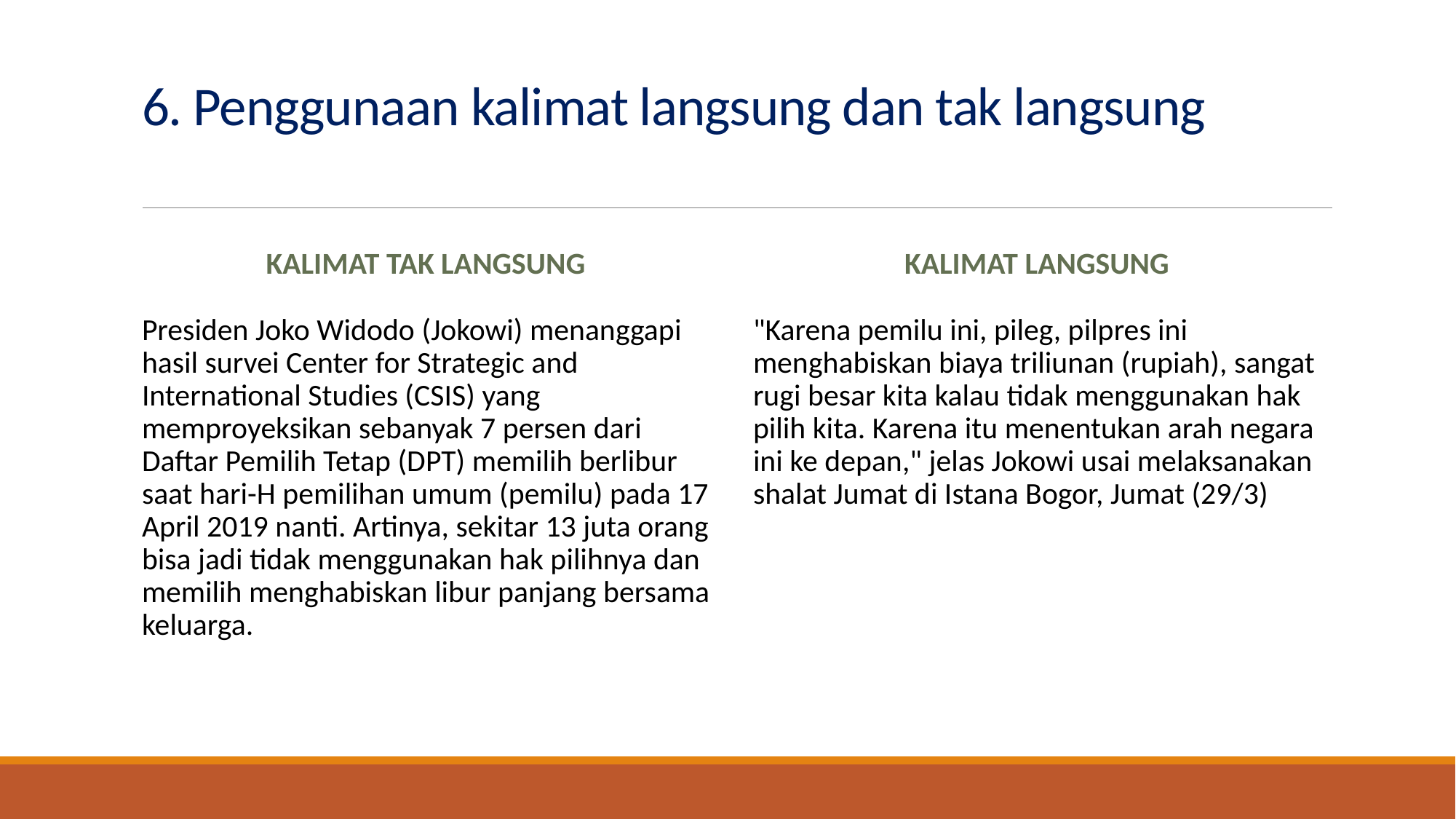

# 6. Penggunaan kalimat langsung dan tak langsung
KalimaT TAK LANGSUNG
KALIMAT LANGSUNG
Presiden Joko Widodo (Jokowi) menanggapi hasil survei Center for Strategic and International Studies (CSIS) yang memproyeksikan sebanyak 7 persen dari Daftar Pemilih Tetap (DPT) memilih berlibur saat hari-H pemilihan umum (pemilu) pada 17 April 2019 nanti. Artinya, sekitar 13 juta orang bisa jadi tidak menggunakan hak pilihnya dan memilih menghabiskan libur panjang bersama keluarga.
"Karena pemilu ini, pileg, pilpres ini menghabiskan biaya triliunan (rupiah), sangat rugi besar kita kalau tidak menggunakan hak pilih kita. Karena itu menentukan arah negara ini ke depan," jelas Jokowi usai melaksanakan shalat Jumat di Istana Bogor, Jumat (29/3)